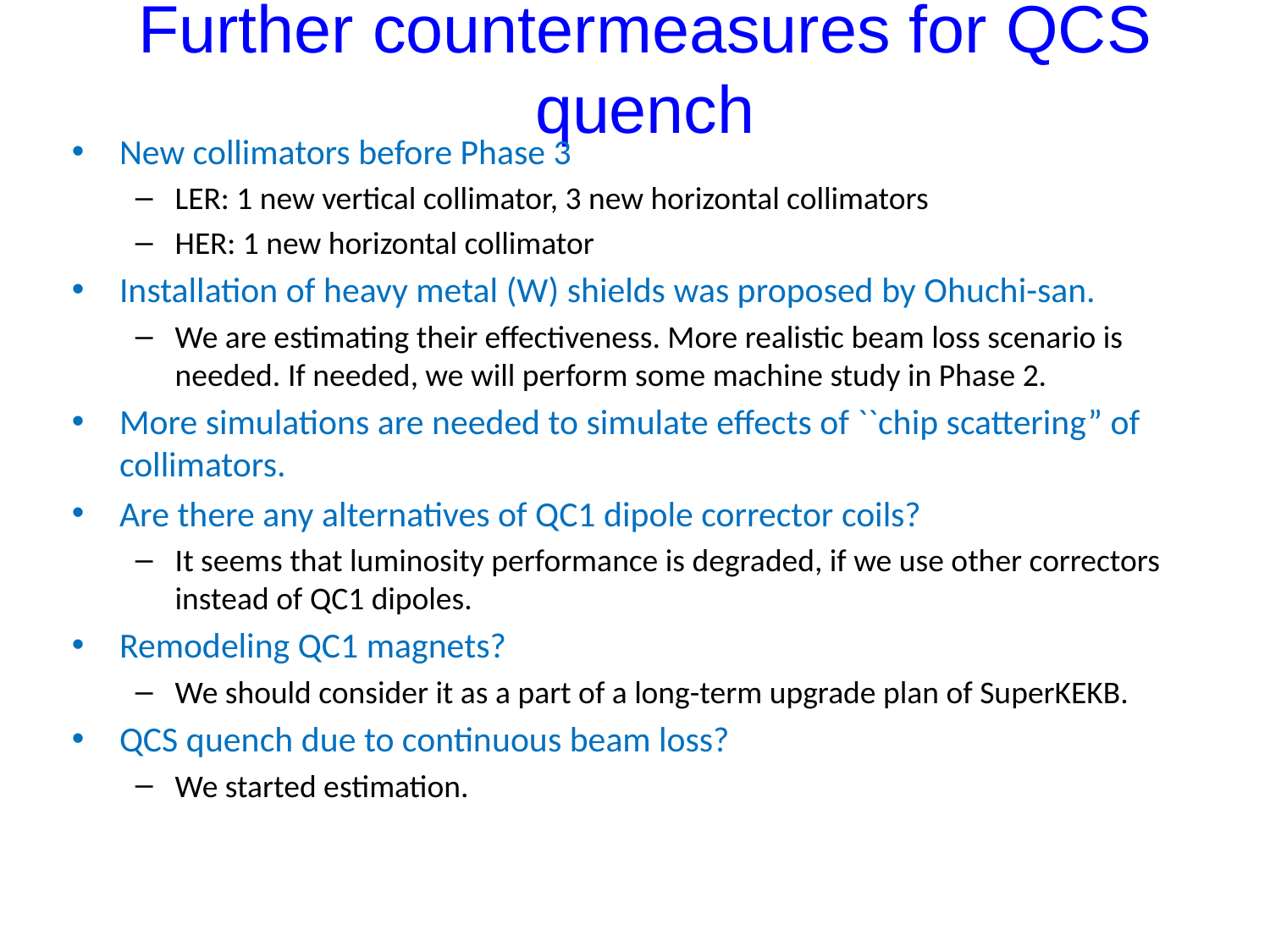

# Further countermeasures for QCS quench
New collimators before Phase 3
LER: 1 new vertical collimator, 3 new horizontal collimators
HER: 1 new horizontal collimator
Installation of heavy metal (W) shields was proposed by Ohuchi-san.
We are estimating their effectiveness. More realistic beam loss scenario is needed. If needed, we will perform some machine study in Phase 2.
More simulations are needed to simulate effects of ``chip scattering” of collimators.
Are there any alternatives of QC1 dipole corrector coils?
It seems that luminosity performance is degraded, if we use other correctors instead of QC1 dipoles.
Remodeling QC1 magnets?
We should consider it as a part of a long-term upgrade plan of SuperKEKB.
QCS quench due to continuous beam loss?
We started estimation.